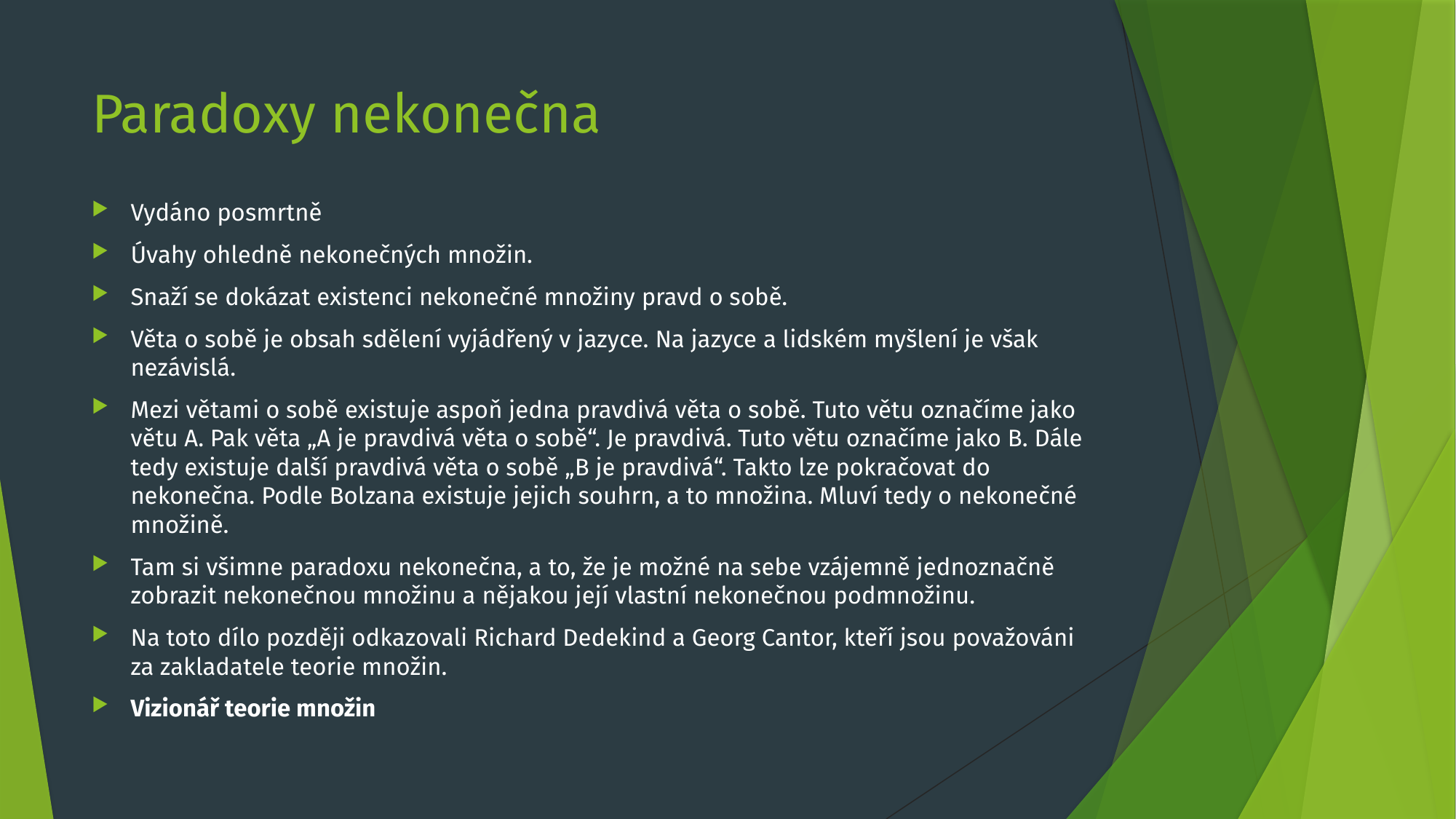

# Paradoxy nekonečna
Vydáno posmrtně
Úvahy ohledně nekonečných množin.
Snaží se dokázat existenci nekonečné množiny pravd o sobě.
Věta o sobě je obsah sdělení vyjádřený v jazyce. Na jazyce a lidském myšlení je však nezávislá.
Mezi větami o sobě existuje aspoň jedna pravdivá věta o sobě. Tuto větu označíme jako větu A. Pak věta „A je pravdivá věta o sobě“. Je pravdivá. Tuto větu označíme jako B. Dále tedy existuje další pravdivá věta o sobě „B je pravdivá“. Takto lze pokračovat do nekonečna. Podle Bolzana existuje jejich souhrn, a to množina. Mluví tedy o nekonečné množině.
Tam si všimne paradoxu nekonečna, a to, že je možné na sebe vzájemně jednoznačně zobrazit nekonečnou množinu a nějakou její vlastní nekonečnou podmnožinu.
Na toto dílo později odkazovali Richard Dedekind a Georg Cantor, kteří jsou považováni za zakladatele teorie množin.
Vizionář teorie množin